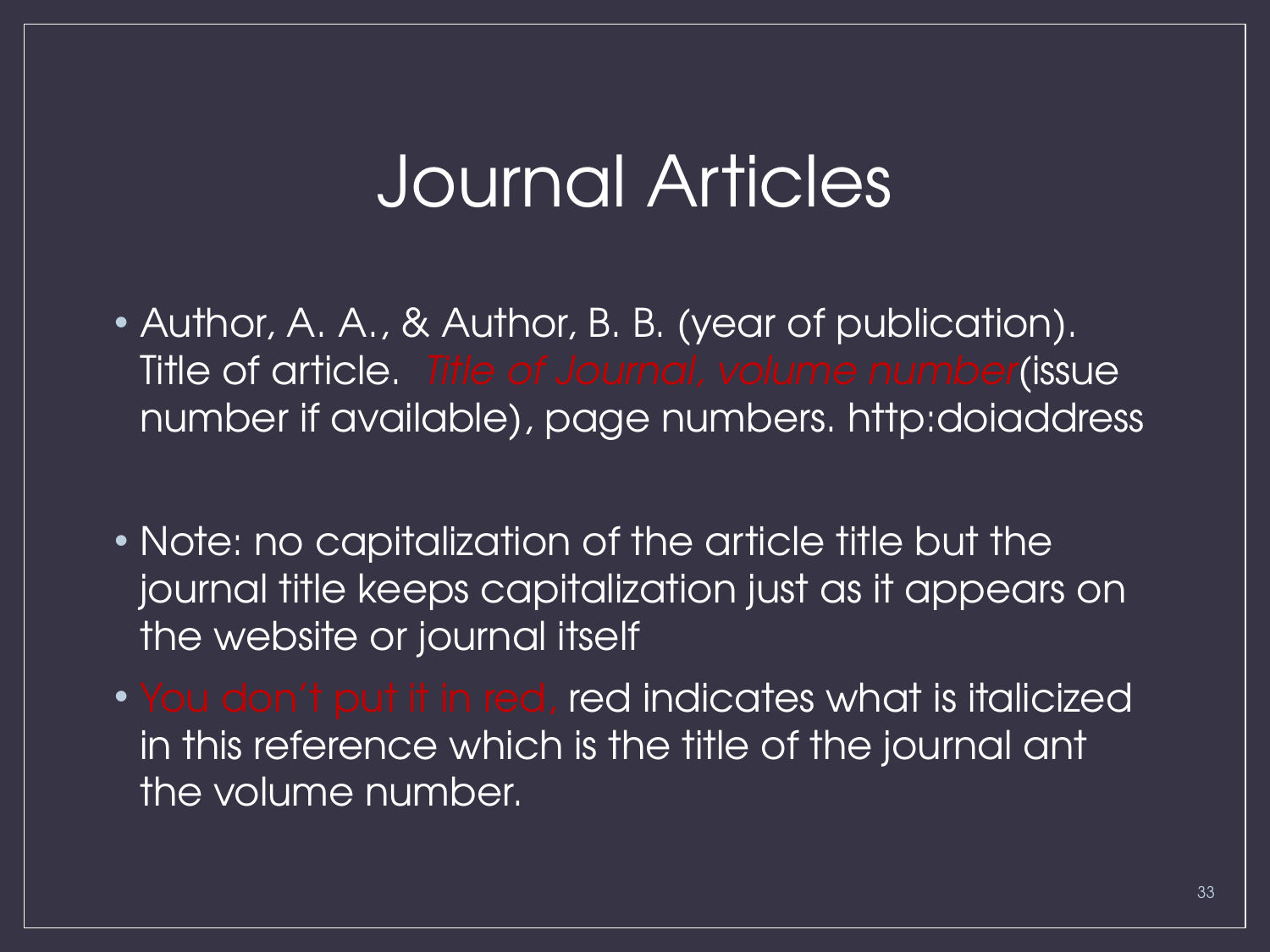

# Journal Articles
Author, A. A., & Author, B. B. (year of publication).  Title of article.  Title of Journal, volume number(issue number if available), page numbers. http:doiaddress

Note: no capitalization of the article title but the journal title keeps capitalization just as it appears on the website or journal itself
You don’t put it in red, red indicates what is italicized in this reference which is the title of the journal ant the volume number.

33